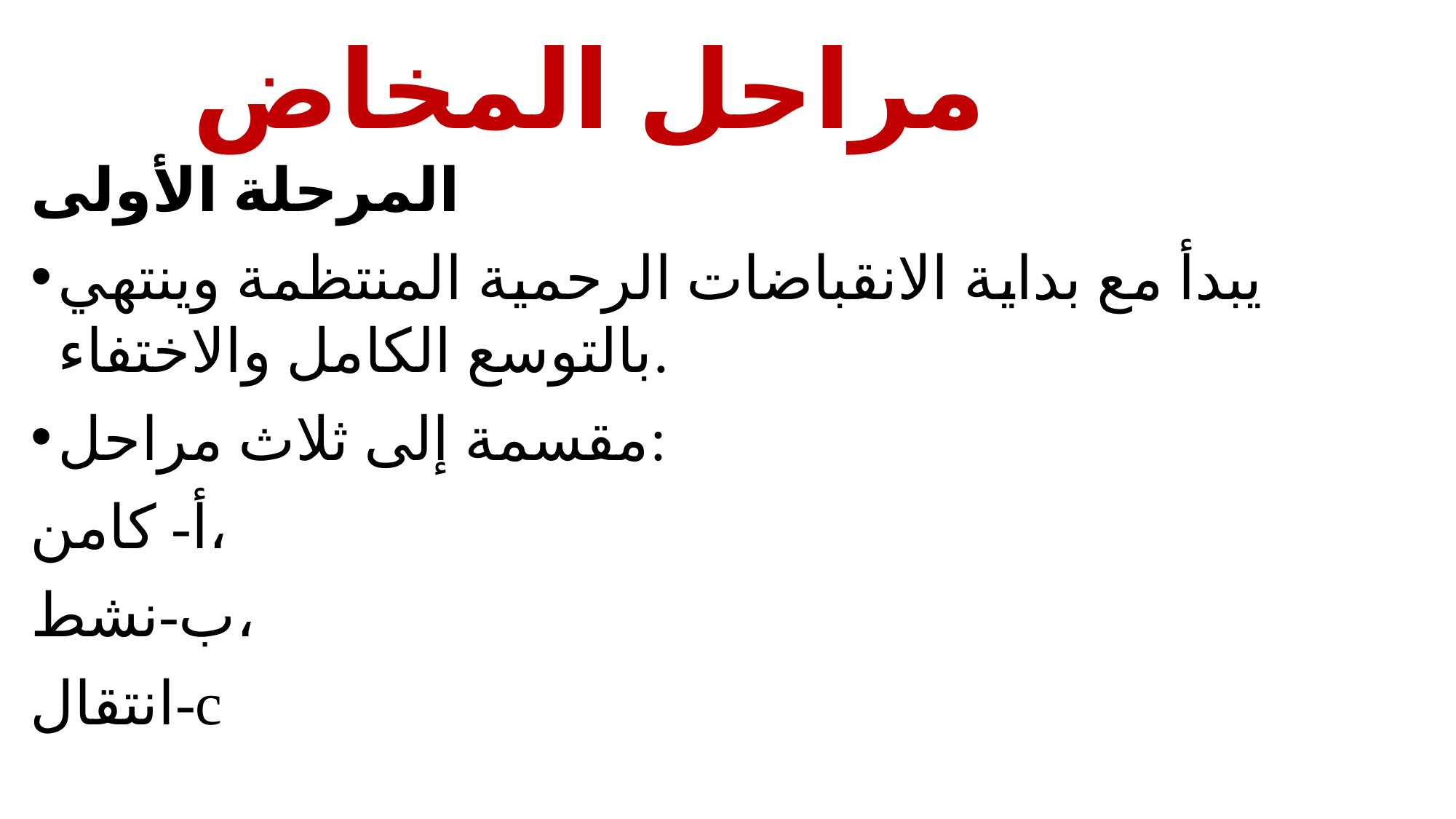

# مراحل المخاض
المرحلة الأولى
يبدأ مع بداية الانقباضات الرحمية المنتظمة وينتهي بالتوسع الكامل والاختفاء.
مقسمة إلى ثلاث مراحل:
أ- كامن،
ب-نشط،
انتقال-c